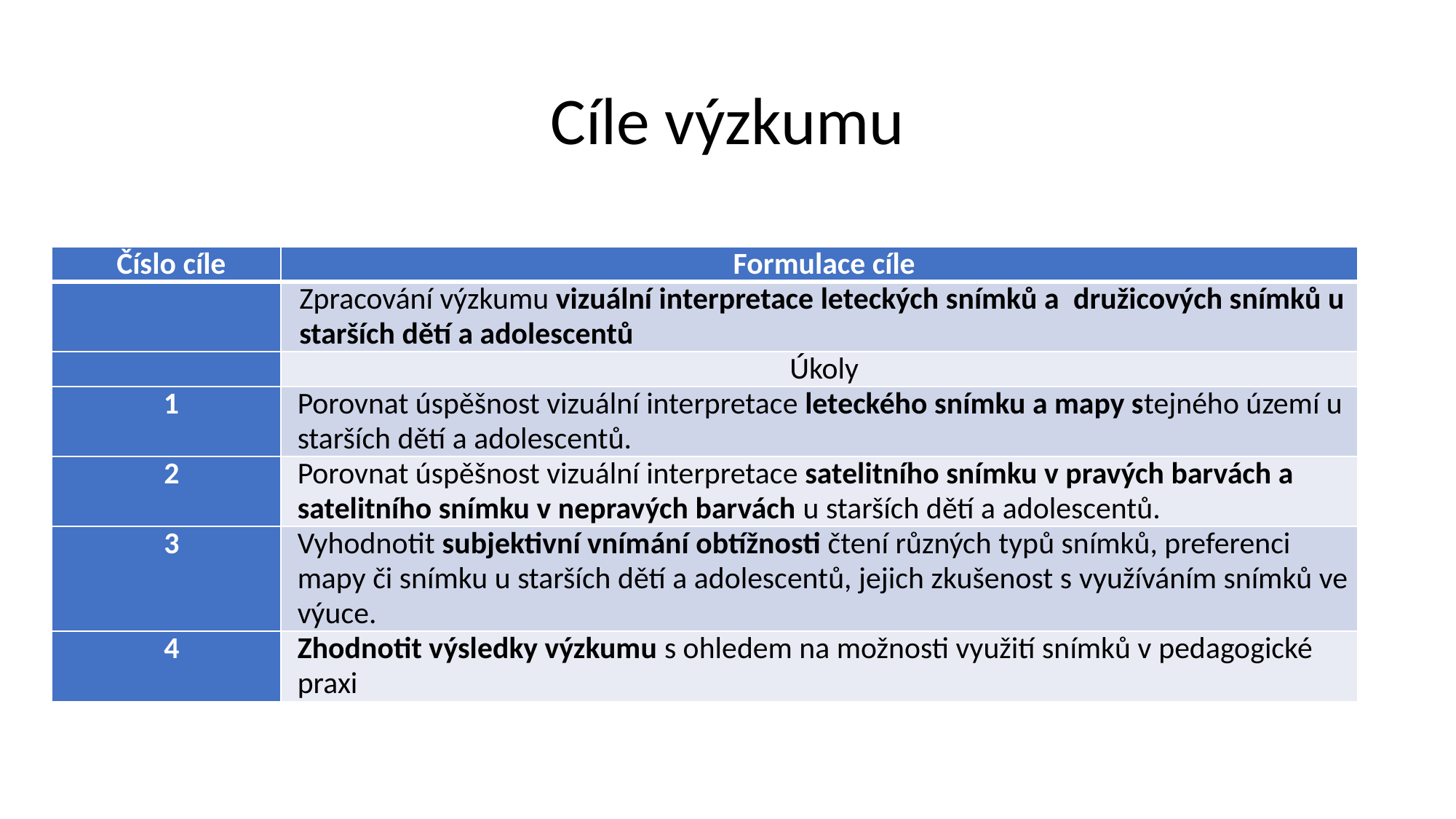

# Cíle výzkumu
| Číslo cíle | Formulace cíle |
| --- | --- |
|  | Zpracování výzkumu vizuální interpretace leteckých snímků a  družicových snímků u starších dětí a adolescentů |
|  | Úkoly |
| 1 | Porovnat úspěšnost vizuální interpretace leteckého snímku a mapy stejného území u starších dětí a adolescentů. |
| 2 | Porovnat úspěšnost vizuální interpretace satelitního snímku v pravých barvách a satelitního snímku v nepravých barvách u starších dětí a adolescentů. |
| 3 | Vyhodnotit subjektivní vnímání obtížnosti čtení různých typů snímků, preferenci mapy či snímku u starších dětí a adolescentů, jejich zkušenost s využíváním snímků ve výuce. |
| 4 | Zhodnotit výsledky výzkumu s ohledem na možnosti využití snímků v pedagogické praxi |